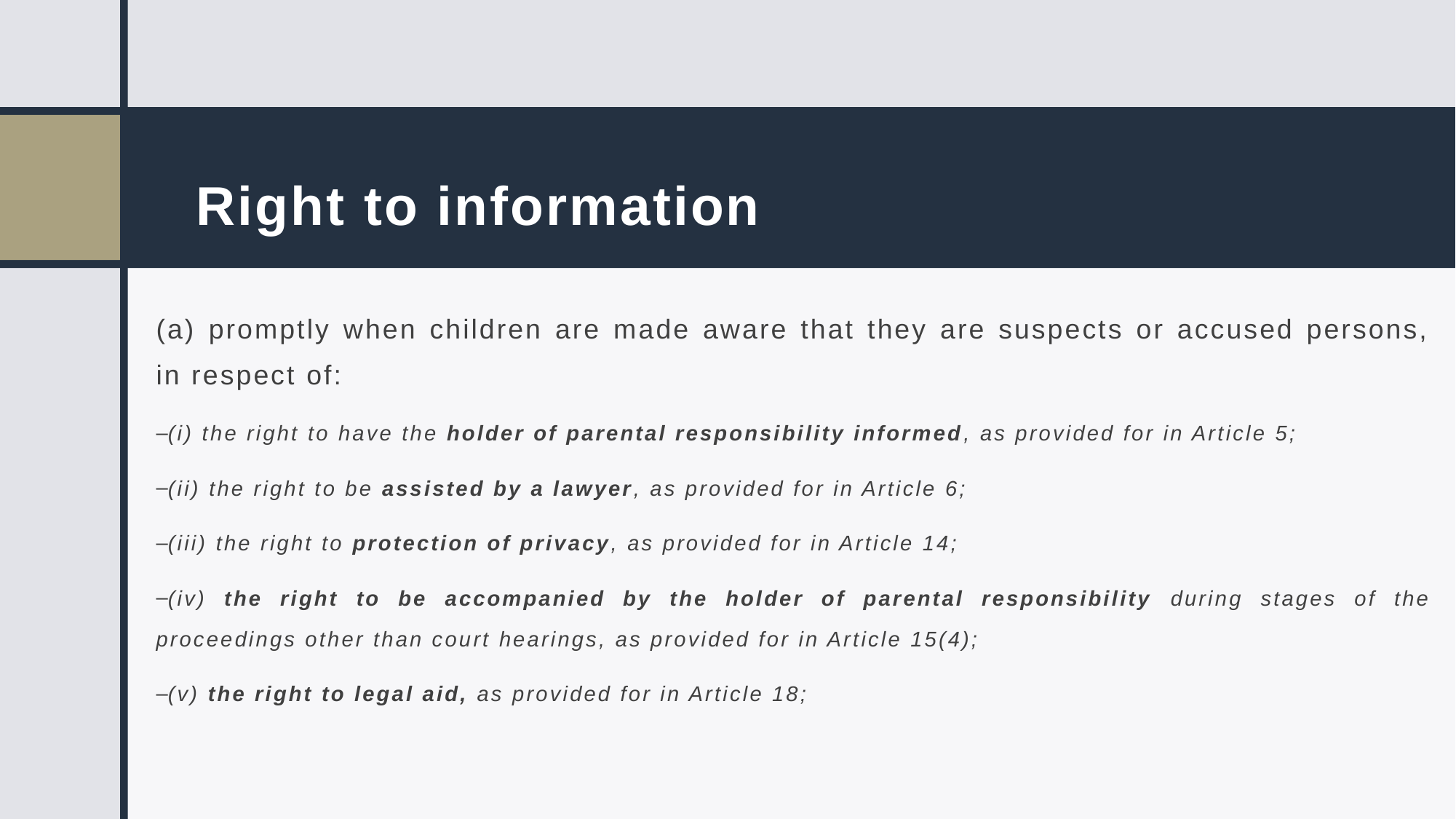

# Right to information

(a) promptly when children are made aware that they are suspects or accused persons, in respect of:
(i) the right to have the holder of parental responsibility informed, as provided for in Article 5;
(ii) the right to be assisted by a lawyer, as provided for in Article 6;
(iii) the right to protection of privacy, as provided for in Article 14;
(iv) the right to be accompanied by the holder of parental responsibility during stages of the proceedings other than court hearings, as provided for in Article 15(4);
(v) the right to legal aid, as provided for in Article 18;